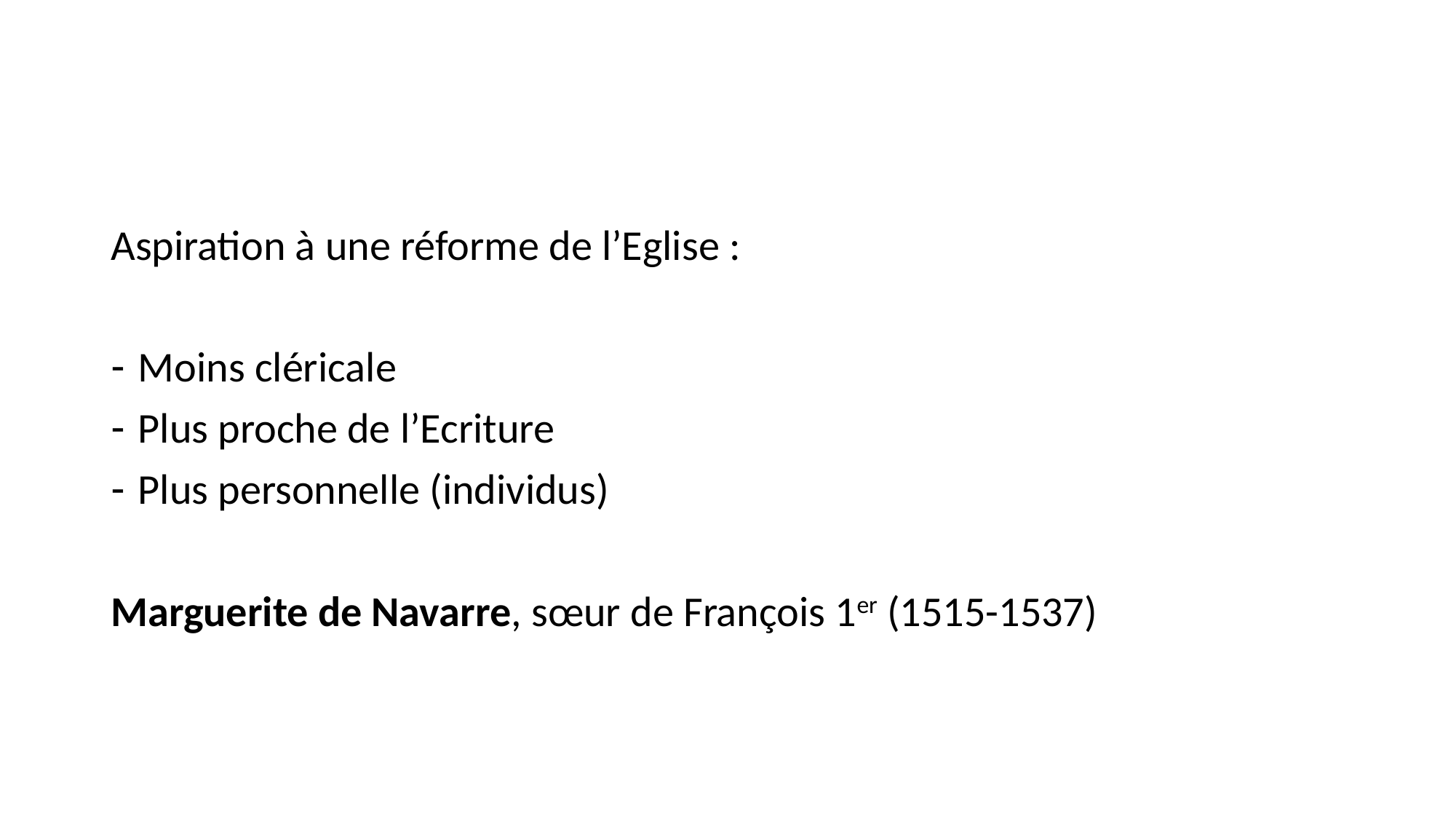

#
Aspiration à une réforme de l’Eglise :

Moins cléricale
Plus proche de l’Ecriture
Plus personnelle (individus)

Marguerite de Navarre, sœur de François 1er (1515-1537)